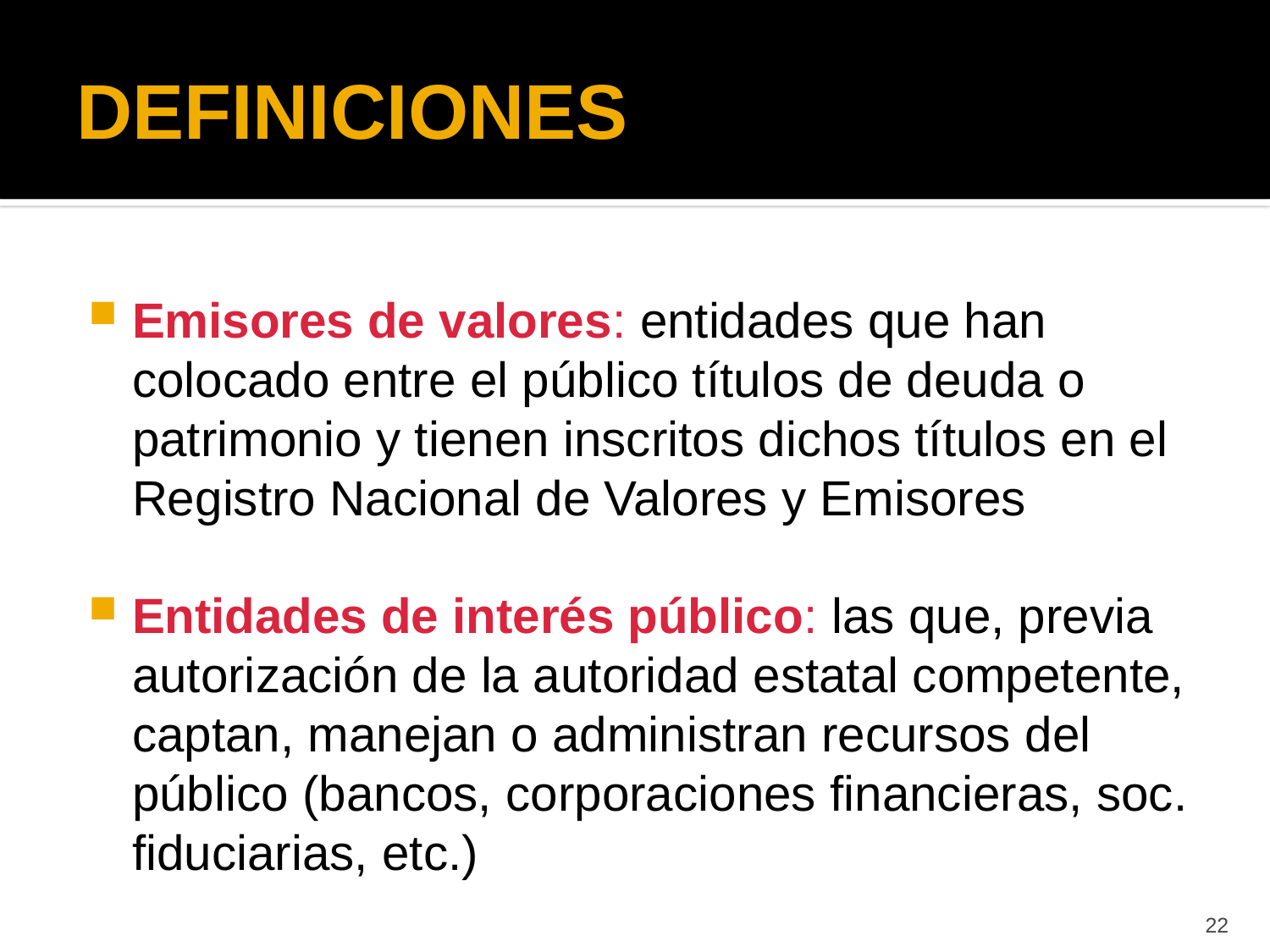

# DEFINICIONES
Emisores de valores: entidades que han colocado entre el público títulos de deuda o patrimonio y tienen inscritos dichos títulos en el Registro Nacional de Valores y Emisores

Entidades de interés público: las que, previa autorización de la autoridad estatal competente, captan, manejan o administran recursos del público (bancos, corporaciones financieras, soc. fiduciarias, etc.)
22